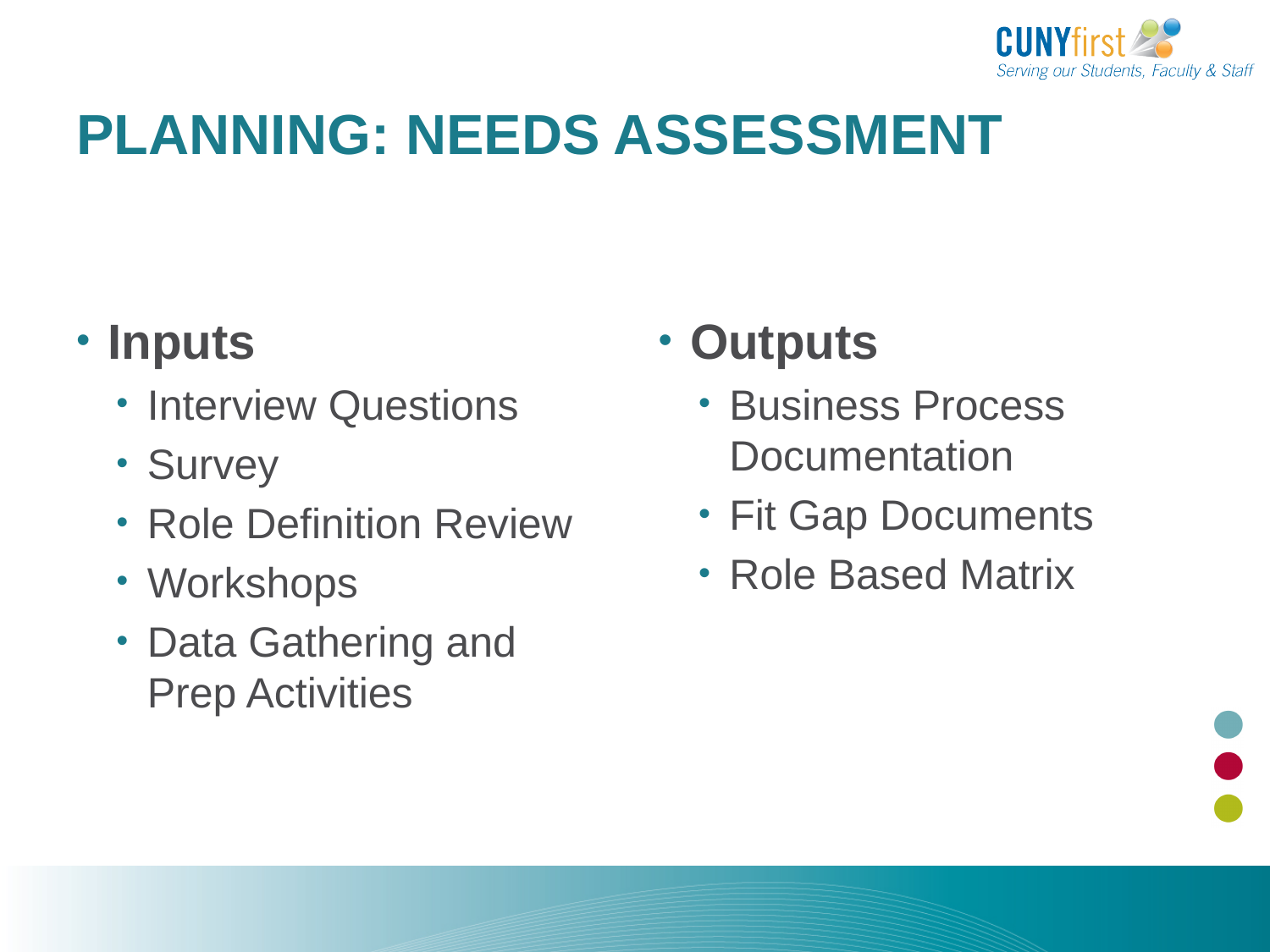

# Planning: Needs Assessment
Inputs
Interview Questions
Survey
Role Definition Review
Workshops
Data Gathering and Prep Activities
Outputs
Business Process Documentation
Fit Gap Documents
Role Based Matrix